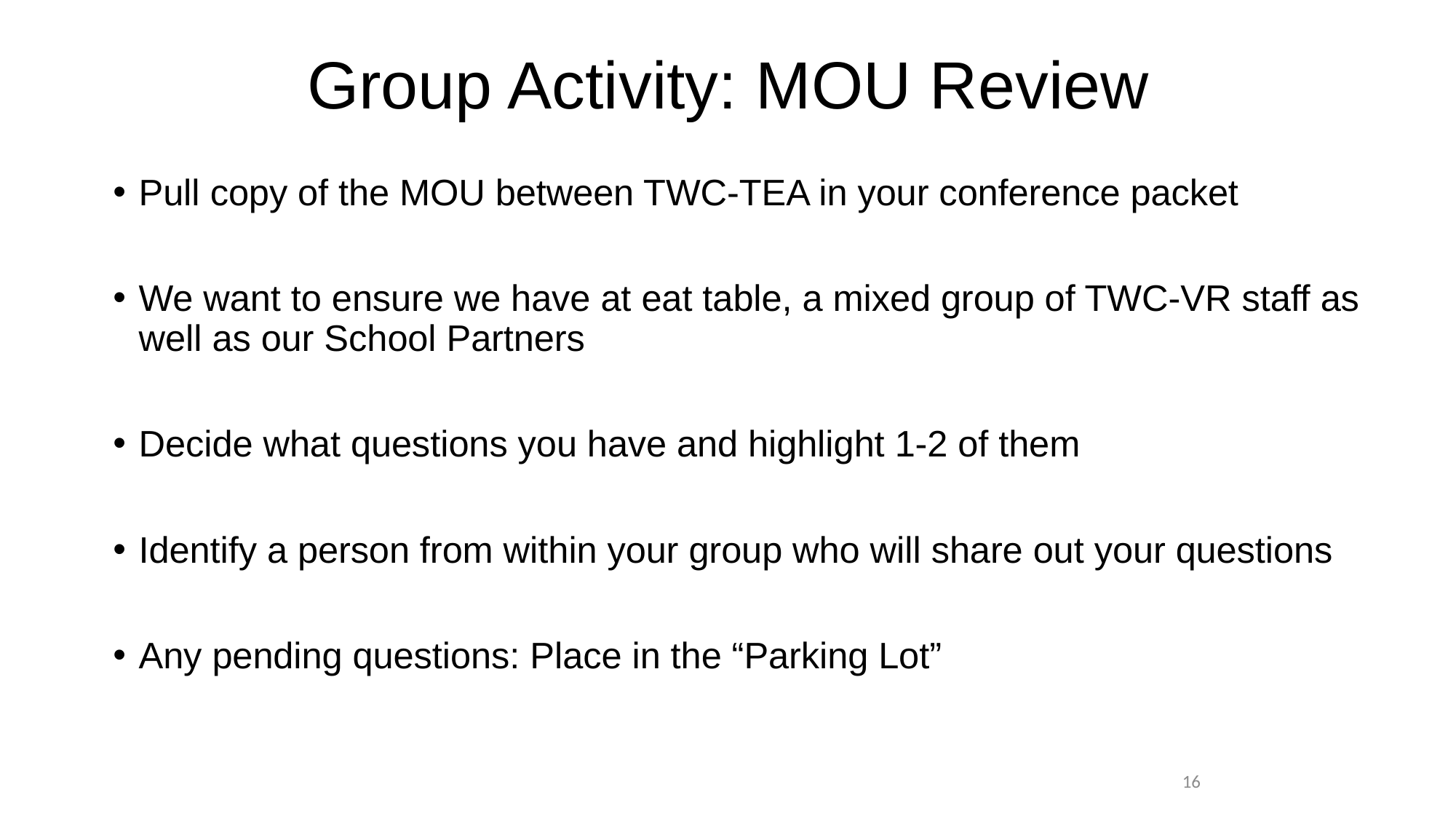

# Group Activity: MOU Review
Pull copy of the MOU between TWC-TEA in your conference packet

We want to ensure we have at eat table, a mixed group of TWC-VR staff as well as our School Partners

Decide what questions you have and highlight 1-2 of them

Identify a person from within your group who will share out your questions

Any pending questions: Place in the “Parking Lot”
16